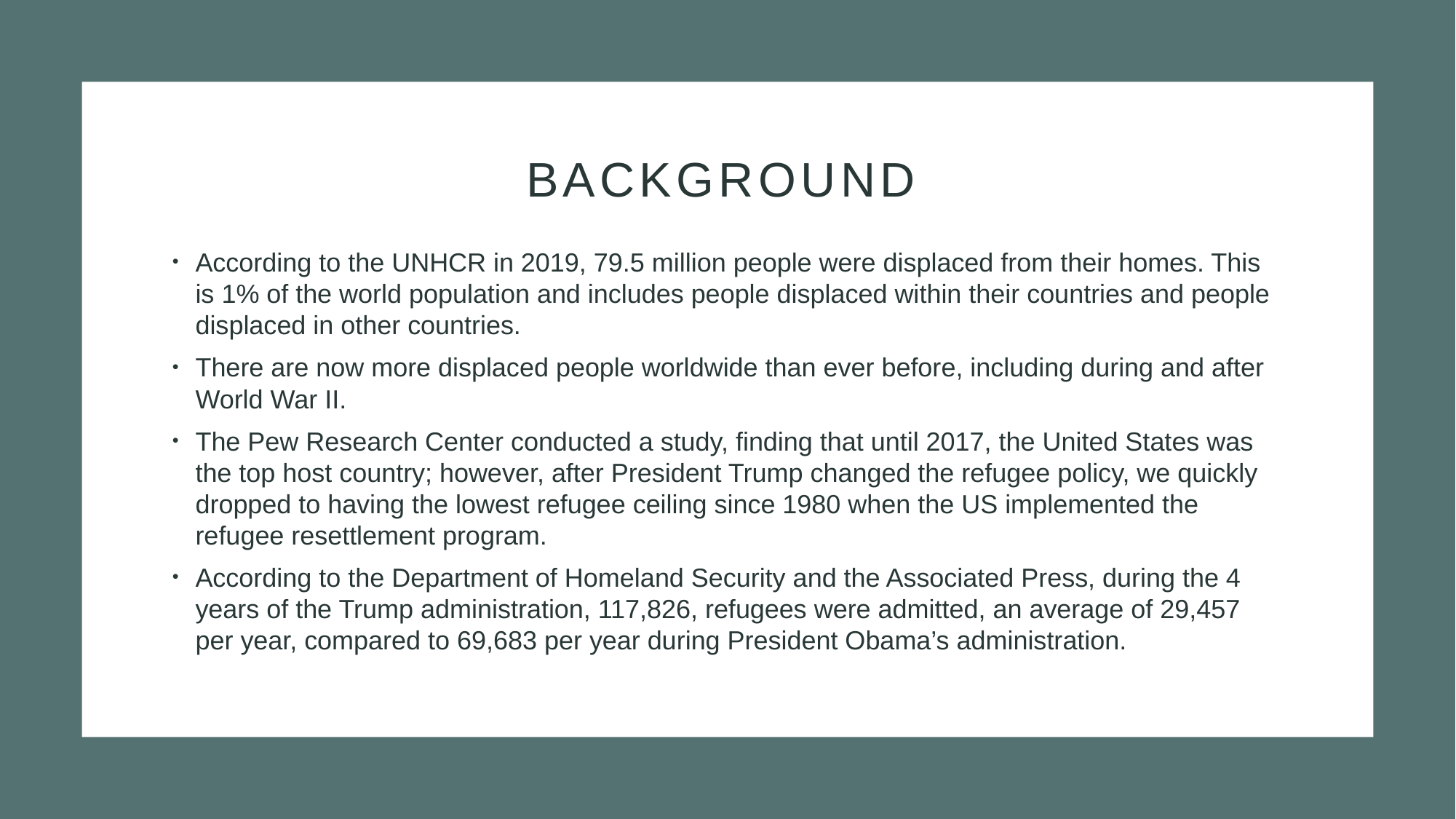

# Background
According to the UNHCR in 2019, 79.5 million people were displaced from their homes. This is 1% of the world population and includes people displaced within their countries and people displaced in other countries.
There are now more displaced people worldwide than ever before, including during and after World War II.
The Pew Research Center conducted a study, finding that until 2017, the United States was the top host country; however, after President Trump changed the refugee policy, we quickly dropped to having the lowest refugee ceiling since 1980 when the US implemented the refugee resettlement program.
According to the Department of Homeland Security and the Associated Press, during the 4 years of the Trump administration, 117,826, refugees were admitted, an average of 29,457 per year, compared to 69,683 per year during President Obama’s administration.